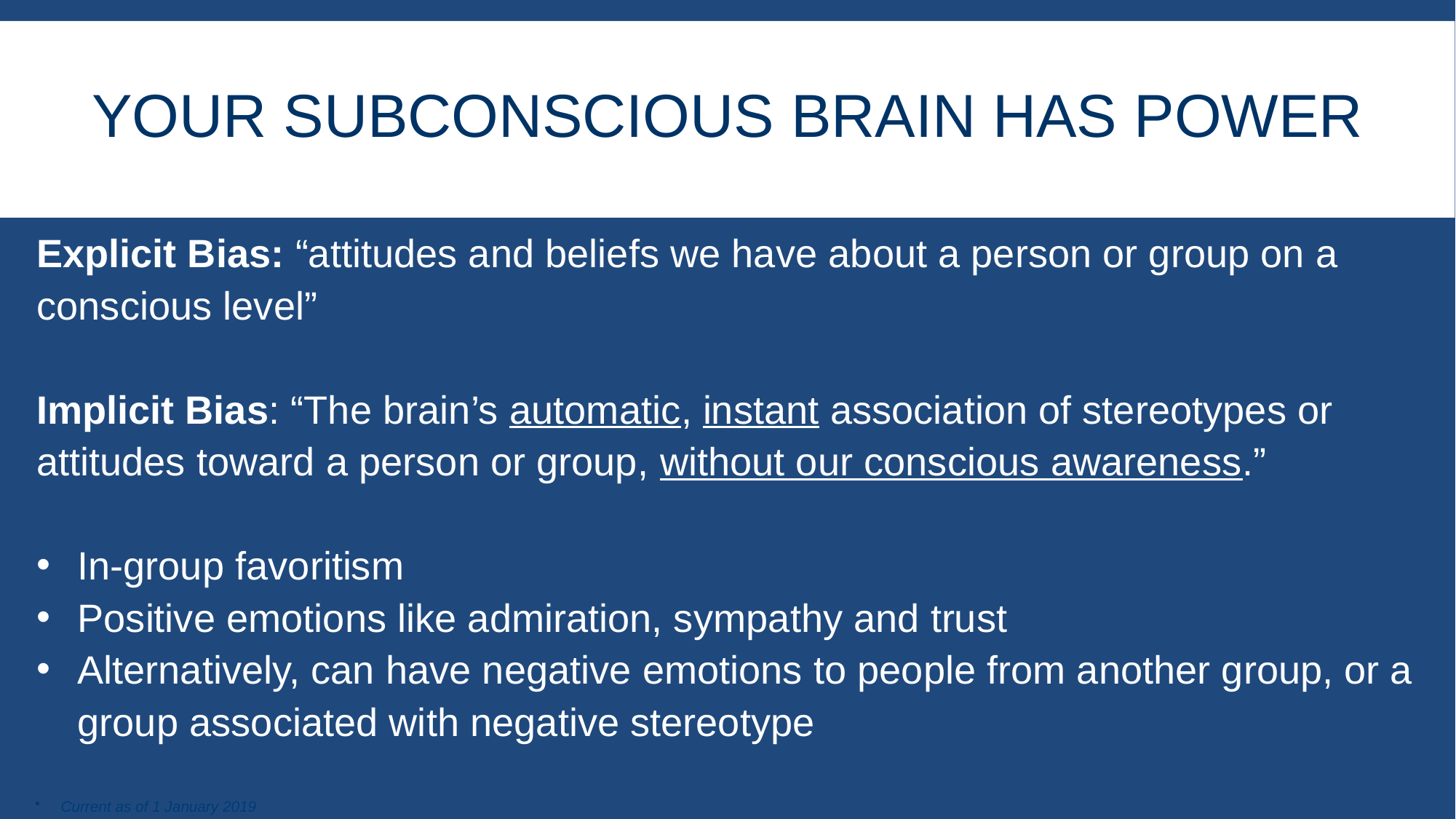

# YOUR SUBCONSCIOUS BRAIN HAS POWER
Explicit Bias: “attitudes and beliefs we have about a person or group on a conscious level”

Implicit Bias: “The brain’s automatic, instant association of stereotypes or attitudes toward a person or group, without our conscious awareness.”

In-group favoritism
Positive emotions like admiration, sympathy and trust
Alternatively, can have negative emotions to people from another group, or a group associated with negative stereotype